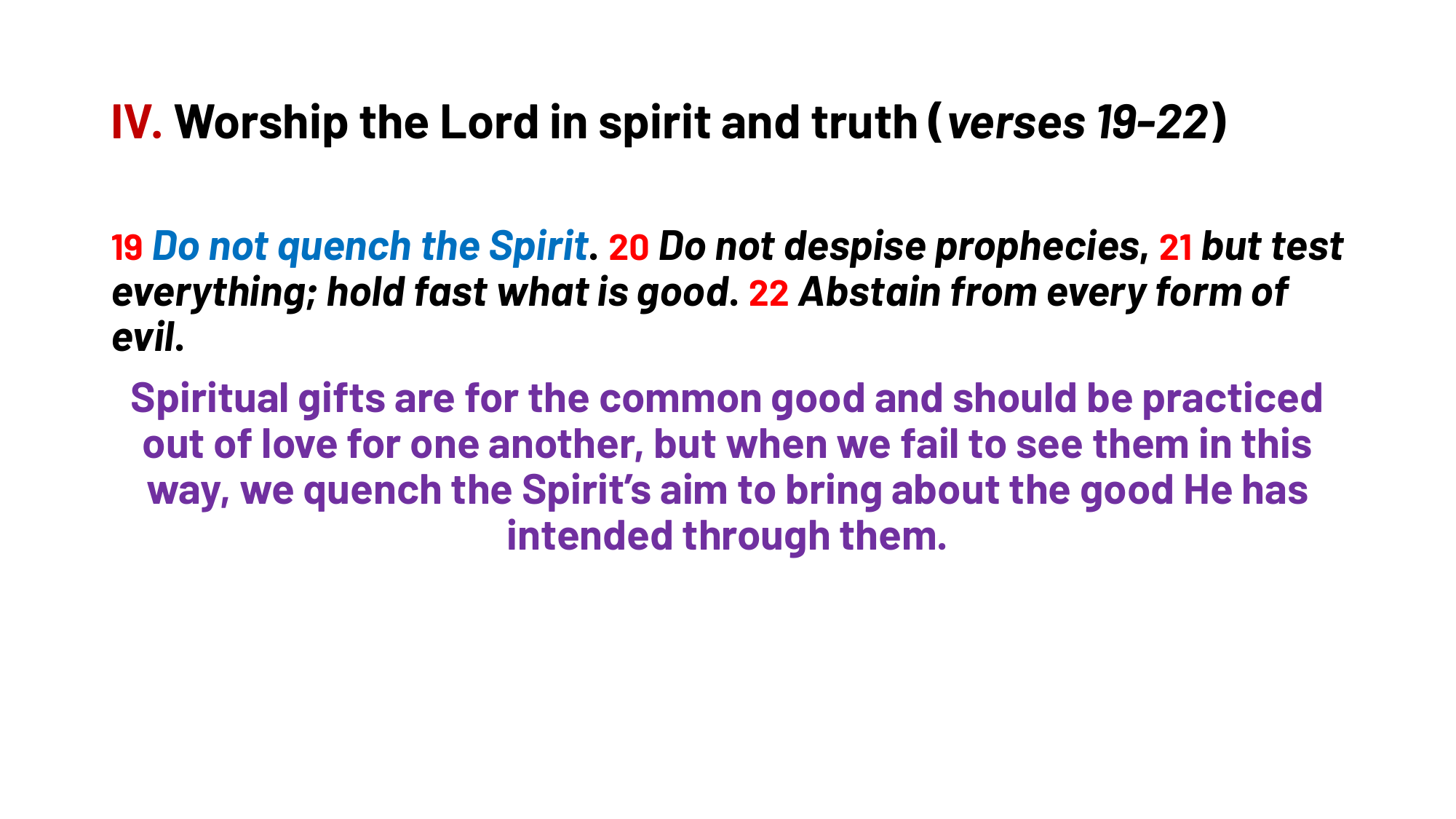

# IV. Worship the Lord in spirit and truth (verses 19-22)
19 Do not quench the Spirit. 20 Do not despise prophecies, 21 but test everything; hold fast what is good. 22 Abstain from every form of evil.
Spiritual gifts are for the common good and should be practiced out of love for one another, but when we fail to see them in this way, we quench the Spirit’s aim to bring about the good He has intended through them.